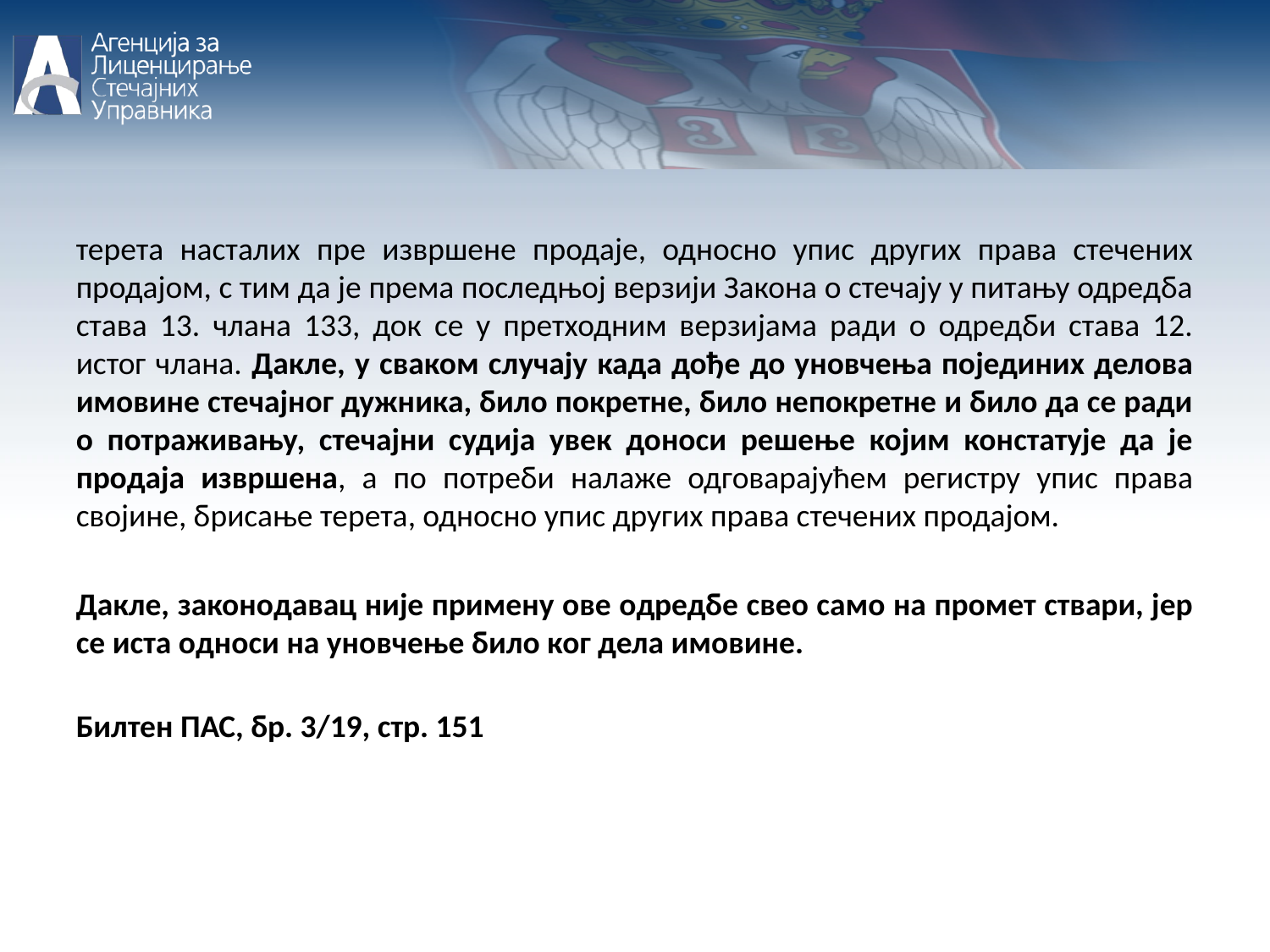

терета насталих пре извршене продаје, односно упис других права стечених продајом, с тим да је према последњој верзији Закона о стечају у питању одредба става 13. члана 133, док се у претходним верзијама ради о одредби става 12. истог члана. Дакле, у сваком случају када дође до уновчења појединих делова имовине стечајног дужника, било покретне, било непокретне и било да се ради о потраживању, стечајни судија увек доноси решење којим констатује да је продаја извршена, а по потреби налаже одговарајућем регистру упис права својине, брисање терета, односно упис других права стечених продајом.

Дакле, законодавац није примену ове одредбе свео само на промет ствари, јер се иста односи на уновчење било ког дела имовине.

Билтен ПАС, бр. 3/19, стр. 151